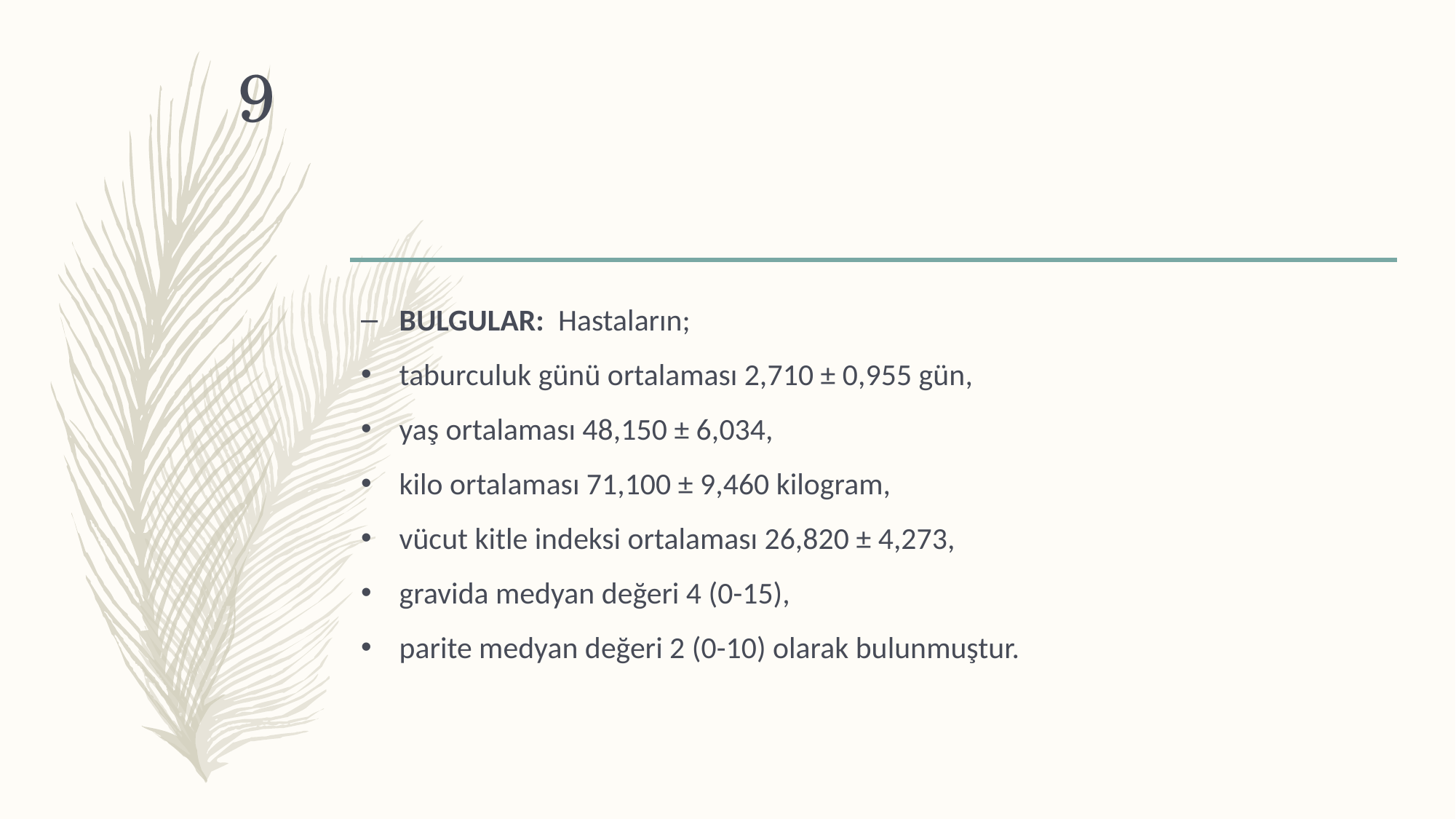

#
9
BULGULAR:  Hastaların;
taburculuk günü ortalaması 2,710 ± 0,955 gün,
yaş ortalaması 48,150 ± 6,034,
kilo ortalaması 71,100 ± 9,460 kilogram,
vücut kitle indeksi ortalaması 26,820 ± 4,273,
gravida medyan değeri 4 (0-15),
parite medyan değeri 2 (0-10) olarak bulunmuştur.